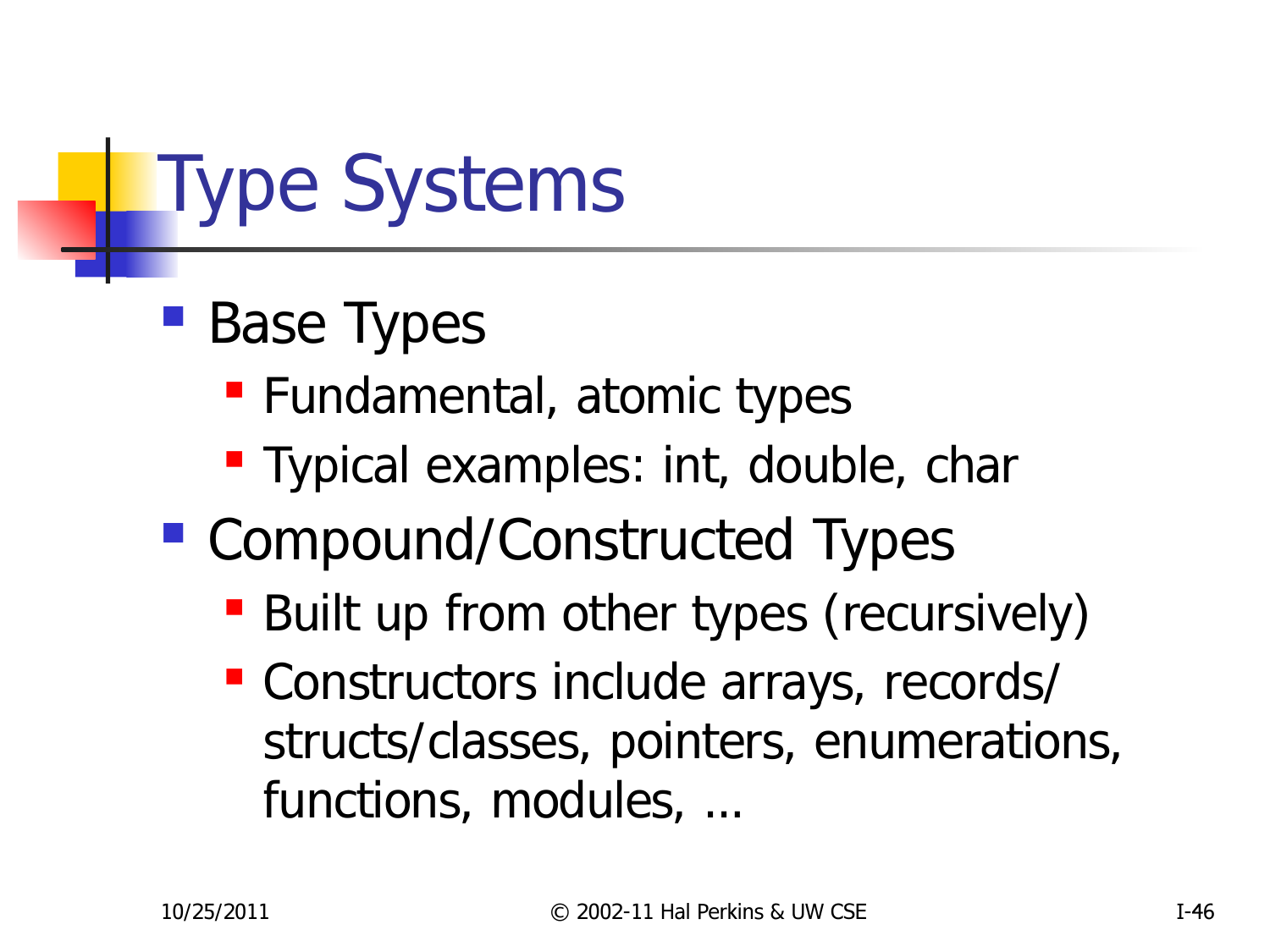

# Type Systems
Base Types
Fundamental, atomic types
Typical examples: int, double, char
Compound/Constructed Types
Built up from other types (recursively)
Constructors include arrays, records/ structs/classes, pointers, enumerations, functions, modules, …
10/25/2011
© 2002-11 Hal Perkins & UW CSE
I-46